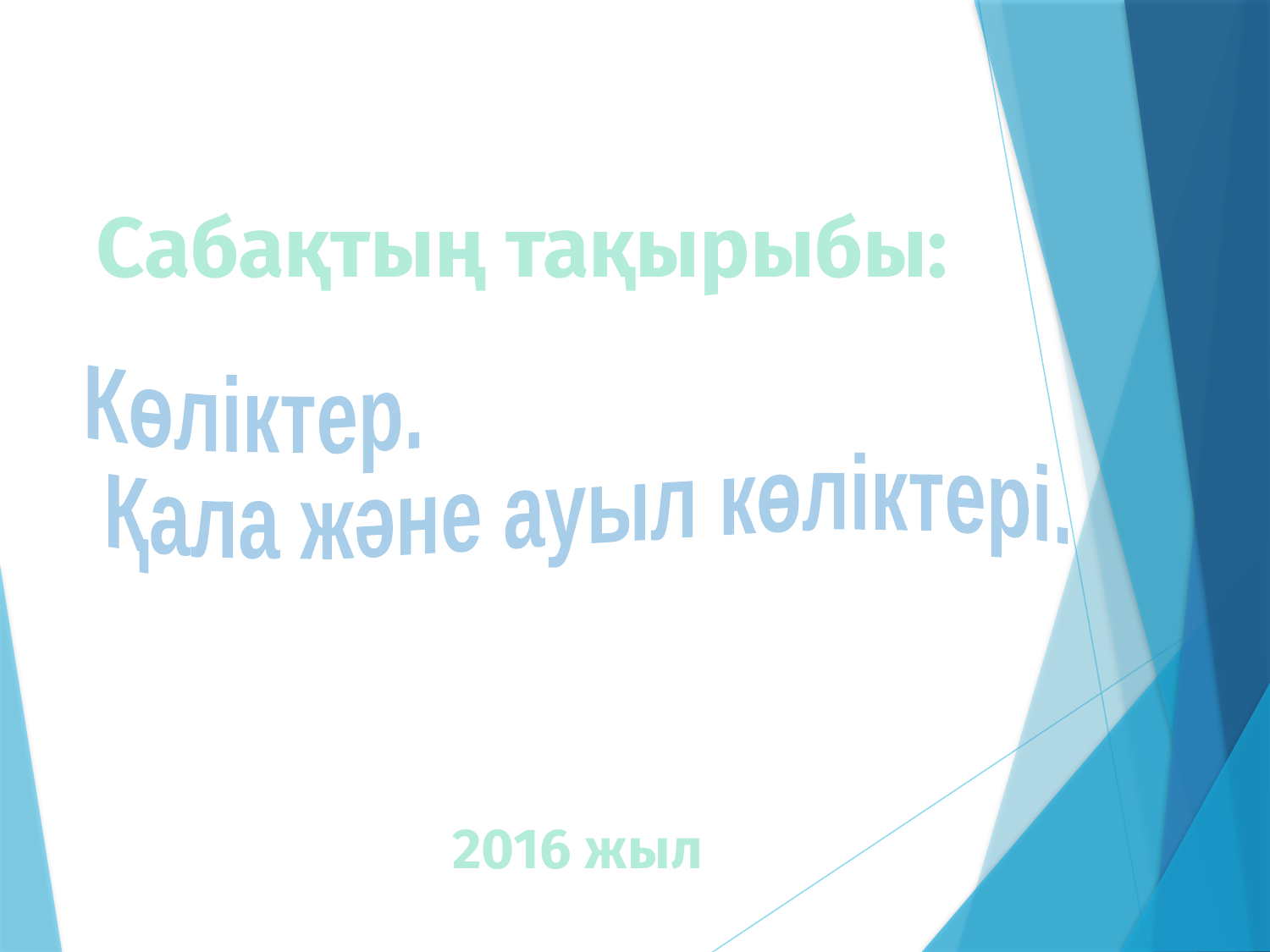

Сабақтың тақырыбы:
Көліктер.
 Қала және ауыл көліктері.
2016 жыл